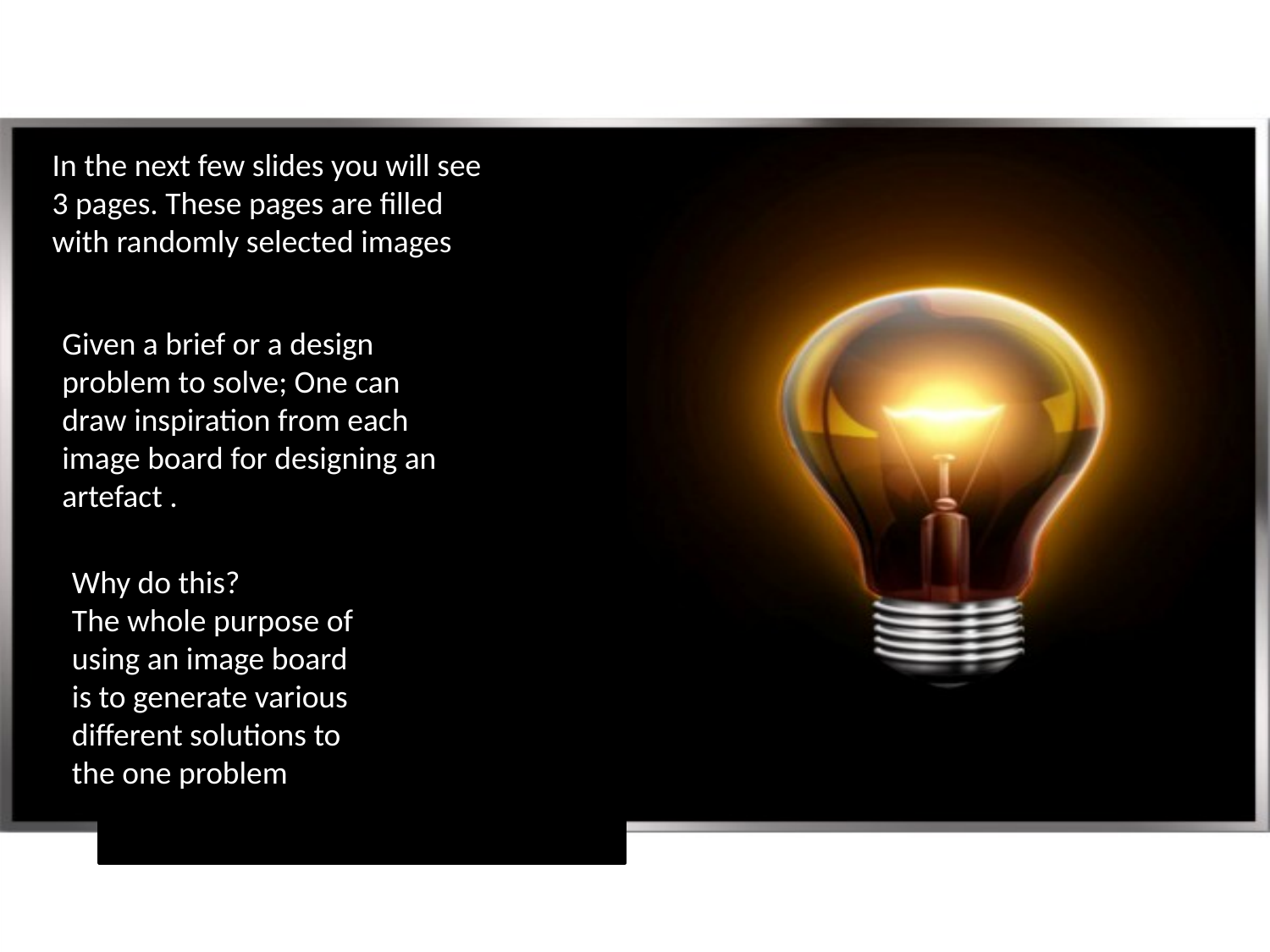

A few points to note!
In the next few slides you will see 3 pages. These pages are filled with randomly selected images

Given a brief or a design problem to solve; One can draw inspiration from each image board for designing an artefact .
Why do this?
The whole purpose of using an image board is to generate various different solutions to the one problem